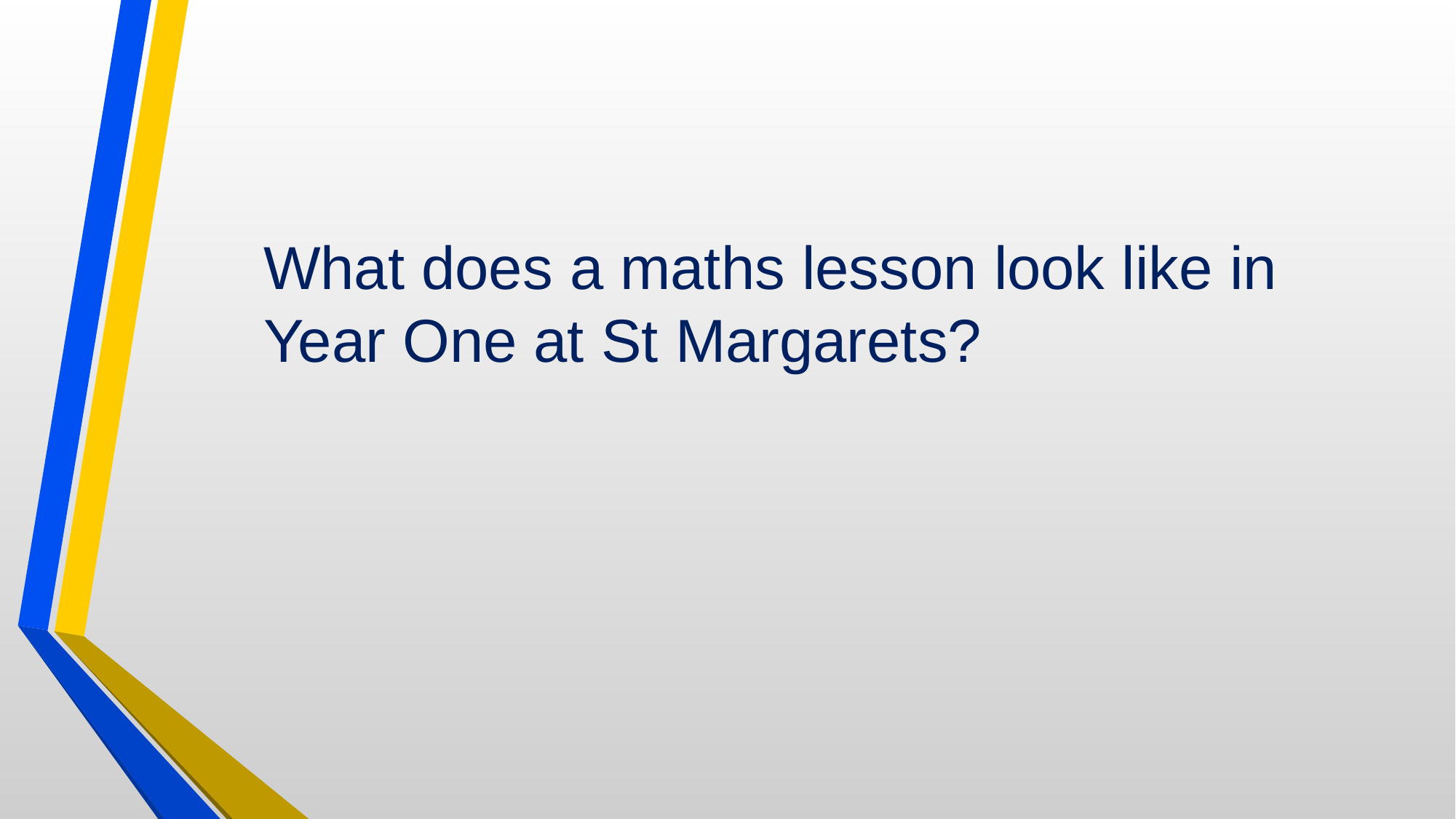

What does a maths lesson look like in Year One at St Margarets?